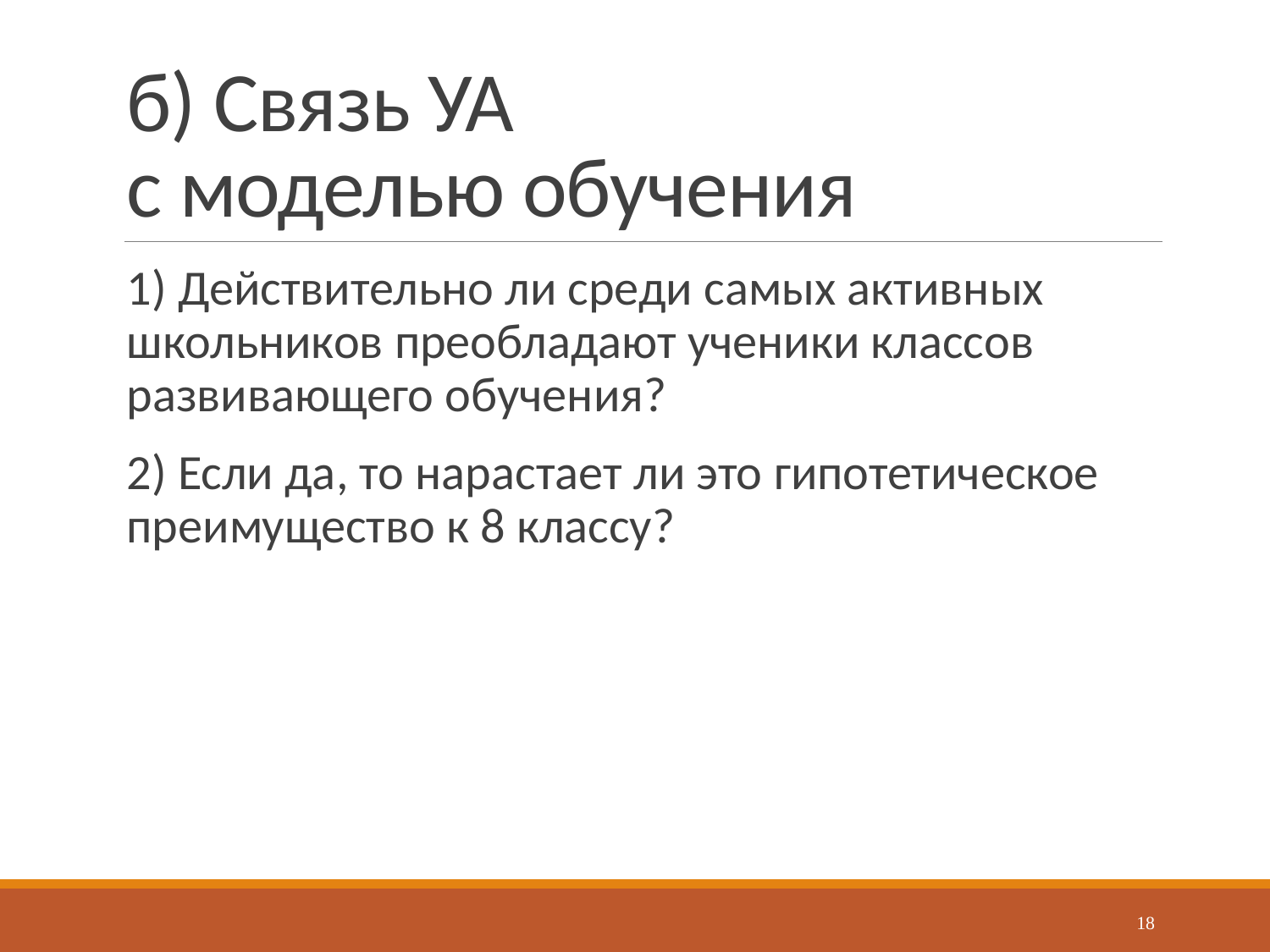

# б) Связь УА с моделью обучения
1) Действительно ли среди самых активных школьников преобладают ученики классов развивающего обучения?
2) Если да, то нарастает ли это гипотетическое преимущество к 8 классу?
18